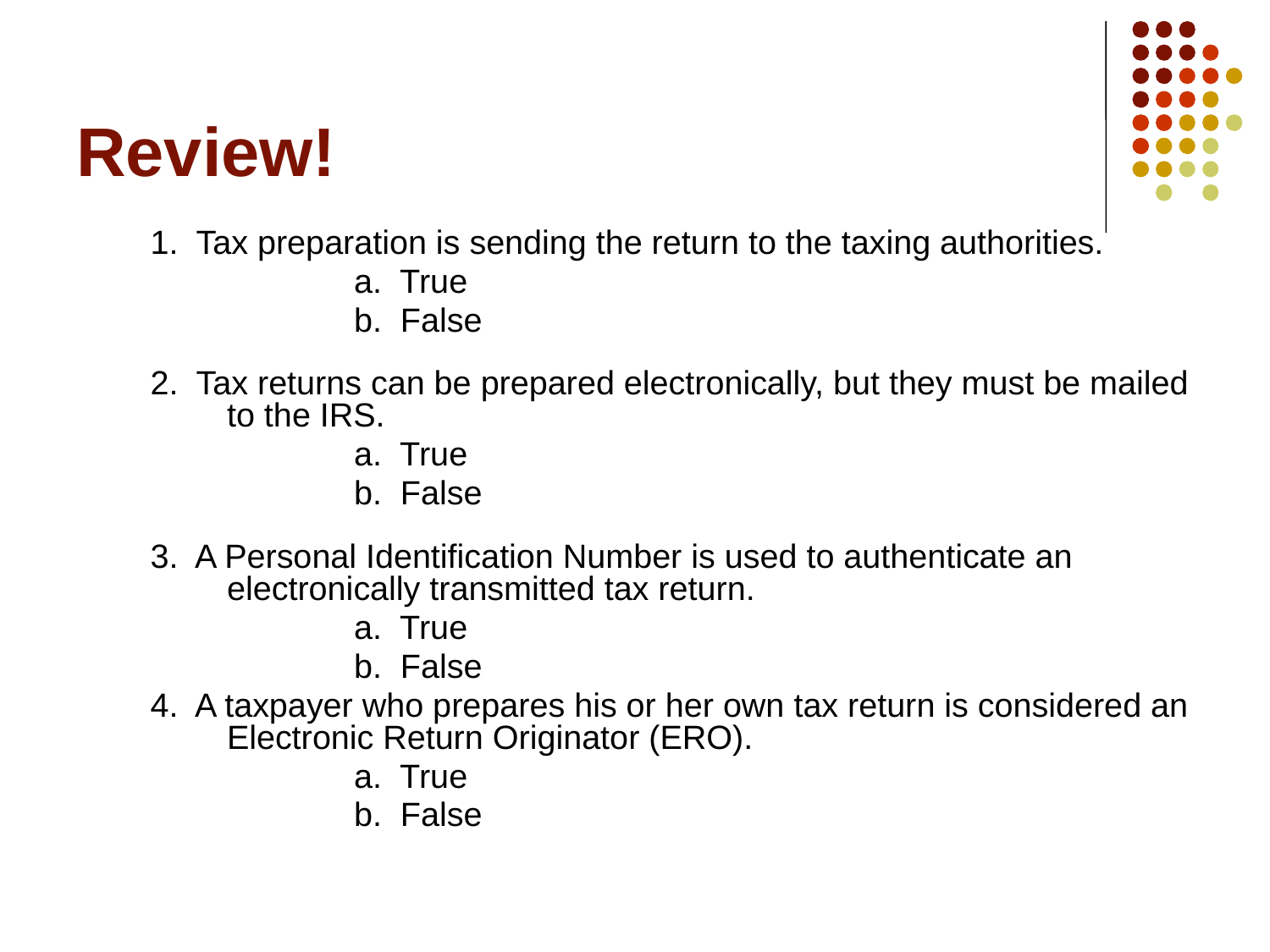

# Review!
1.  Tax preparation is sending the return to the taxing authorities.
		a.  True
		b.  False

2.  Tax returns can be prepared electronically, but they must be mailed to the IRS.
		a.  True
		b.  False

3.  A Personal Identification Number is used to authenticate an electronically transmitted tax return.
		a.  True
		b.  False
4.  A taxpayer who prepares his or her own tax return is considered an Electronic Return Originator (ERO).
		a.  True
		b.  False